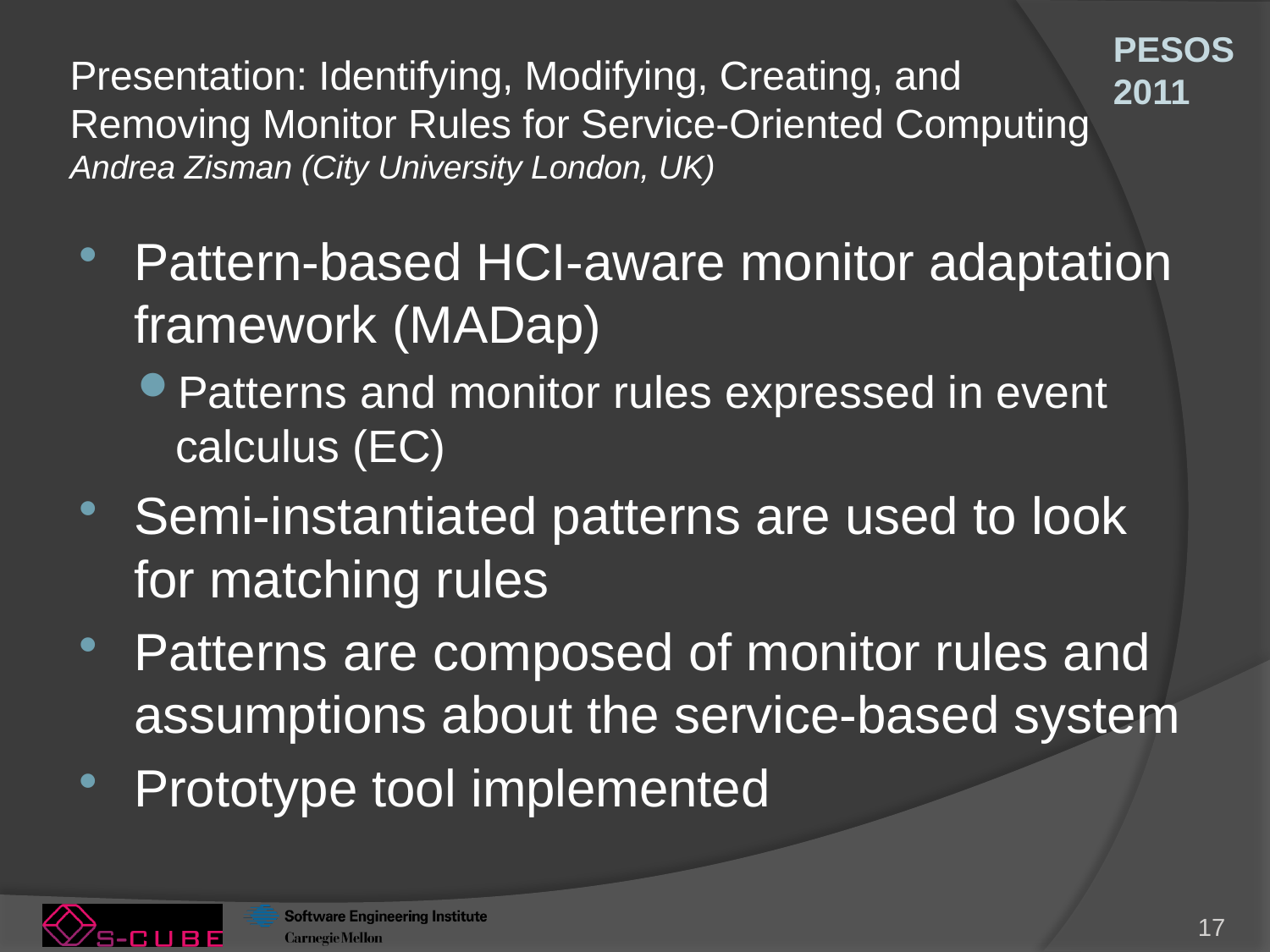

# Presentation: Identifying, Modifying, Creating, and Removing Monitor Rules for Service-Oriented Computing Andrea Zisman (City University London, UK)
Pattern-based HCI-aware monitor adaptation framework (MADap)
Patterns and monitor rules expressed in event calculus (EC)
Semi-instantiated patterns are used to look for matching rules
Patterns are composed of monitor rules and assumptions about the service-based system
Prototype tool implemented